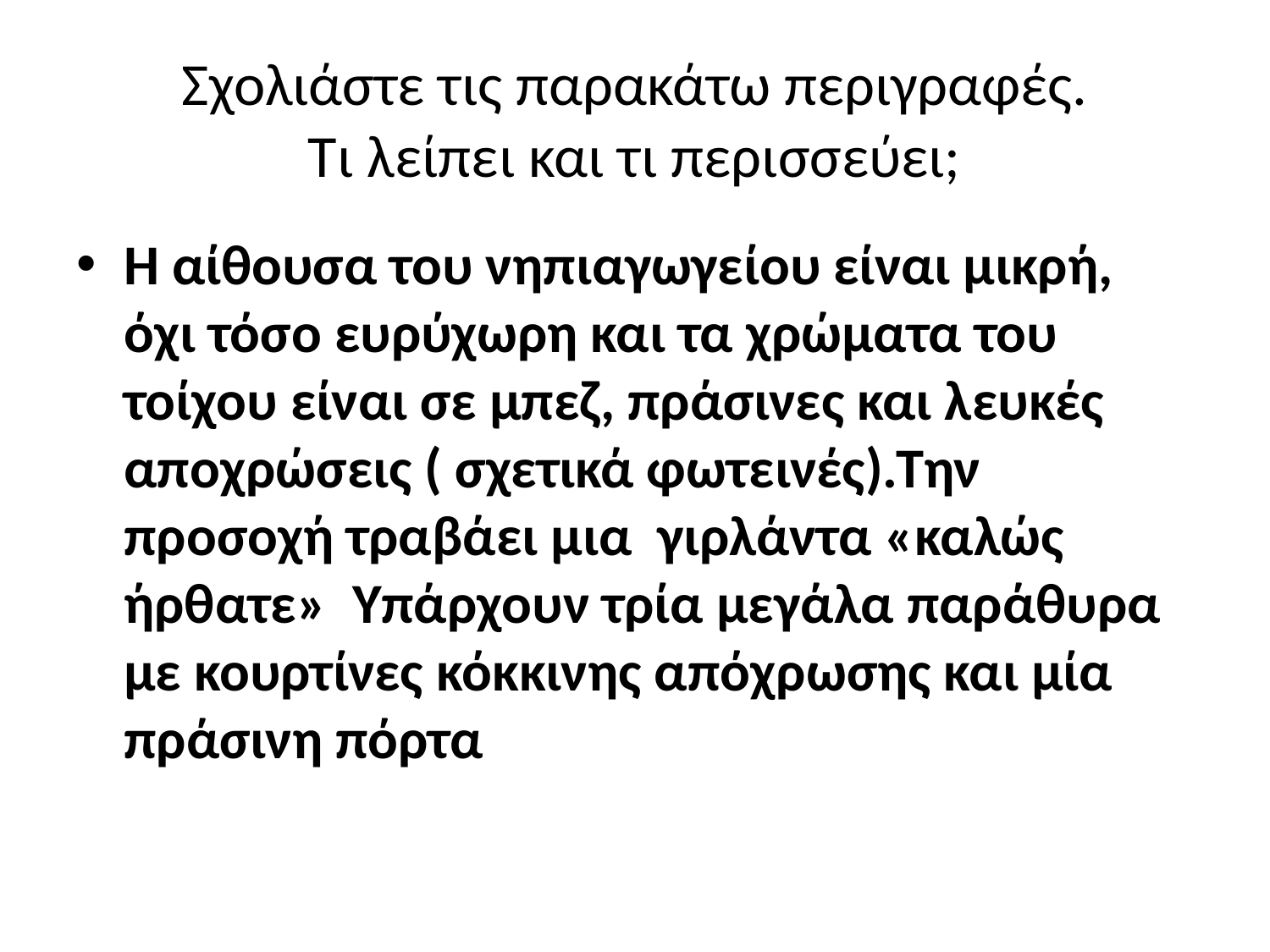

# Σχολιάστε τις παρακάτω περιγραφές. Τι λείπει και τι περισσεύει;
Η αίθουσα του νηπιαγωγείου είναι μικρή, όχι τόσο ευρύχωρη και τα χρώματα του τοίχου είναι σε μπεζ, πράσινες και λευκές αποχρώσεις ( σχετικά φωτεινές).Την προσοχή τραβάει μια  γιρλάντα «καλώς ήρθατε»  Υπάρχουν τρία μεγάλα παράθυρα με κουρτίνες κόκκινης απόχρωσης και μία πράσινη πόρτα